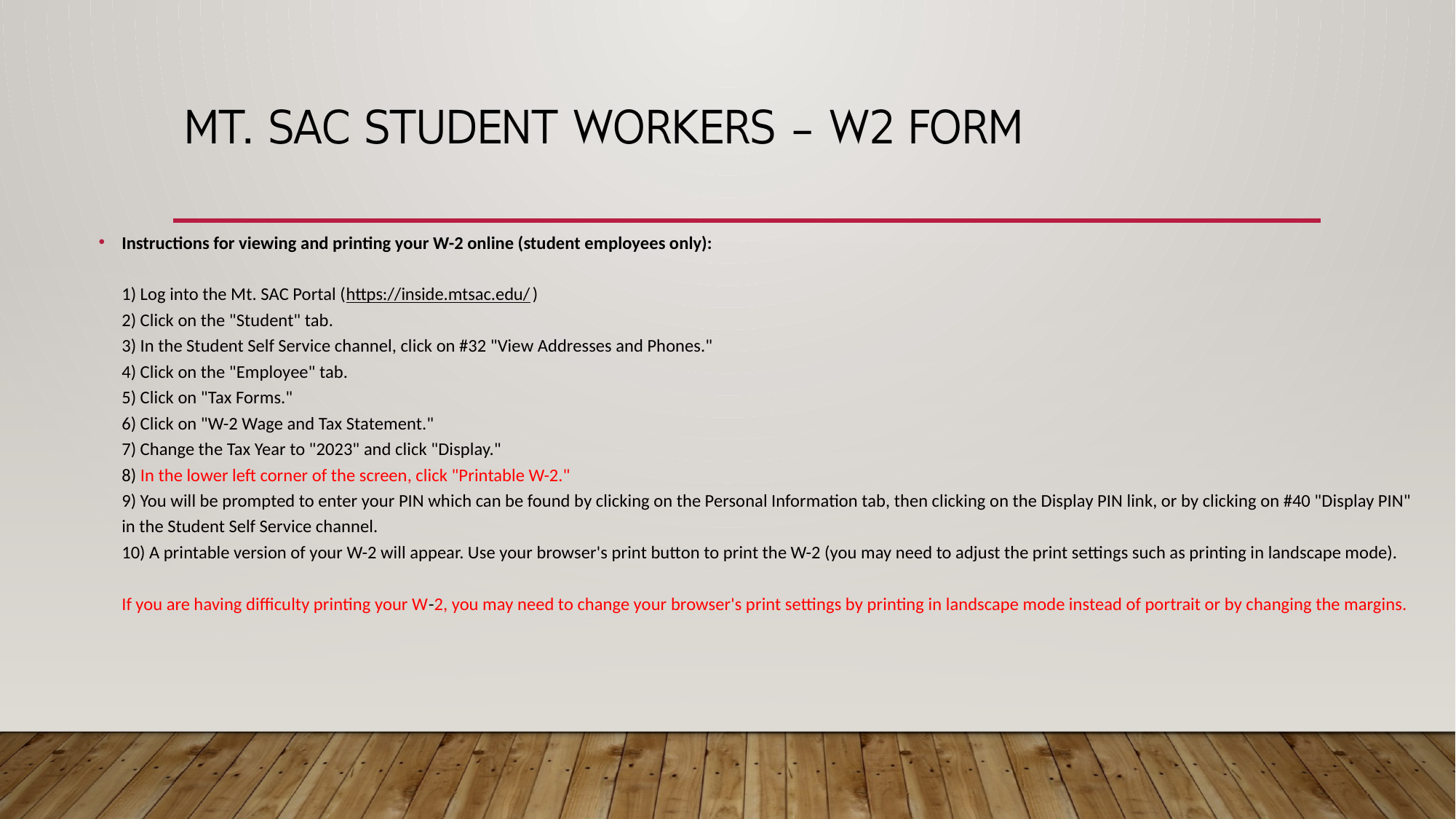

# Mt. sac student workers – w2 form
Instructions for viewing and printing your W-2 online (student employees only):
1) Log into the Mt. SAC Portal (https://inside.mtsac.edu/) 
2) Click on the "Student" tab.
3) In the Student Self Service channel, click on #32 "View Addresses and Phones."
4) Click on the "Employee" tab.
5) Click on "Tax Forms."
6) Click on "W-2 Wage and Tax Statement."
7) Change the Tax Year to "2023" and click "Display."
8) In the lower left corner of the screen, click "Printable W-2."
9) You will be prompted to enter your PIN which can be found by clicking on the Personal Information tab, then clicking on the Display PIN link, or by clicking on #40 "Display PIN" in the Student Self Service channel.
10) A printable version of your W-2 will appear. Use your browser's print button to print the W-2 (you may need to adjust the print settings such as printing in landscape mode).
If you are having difficulty printing your W-2, you may need to change your browser's print settings by printing in landscape mode instead of portrait or by changing the margins.